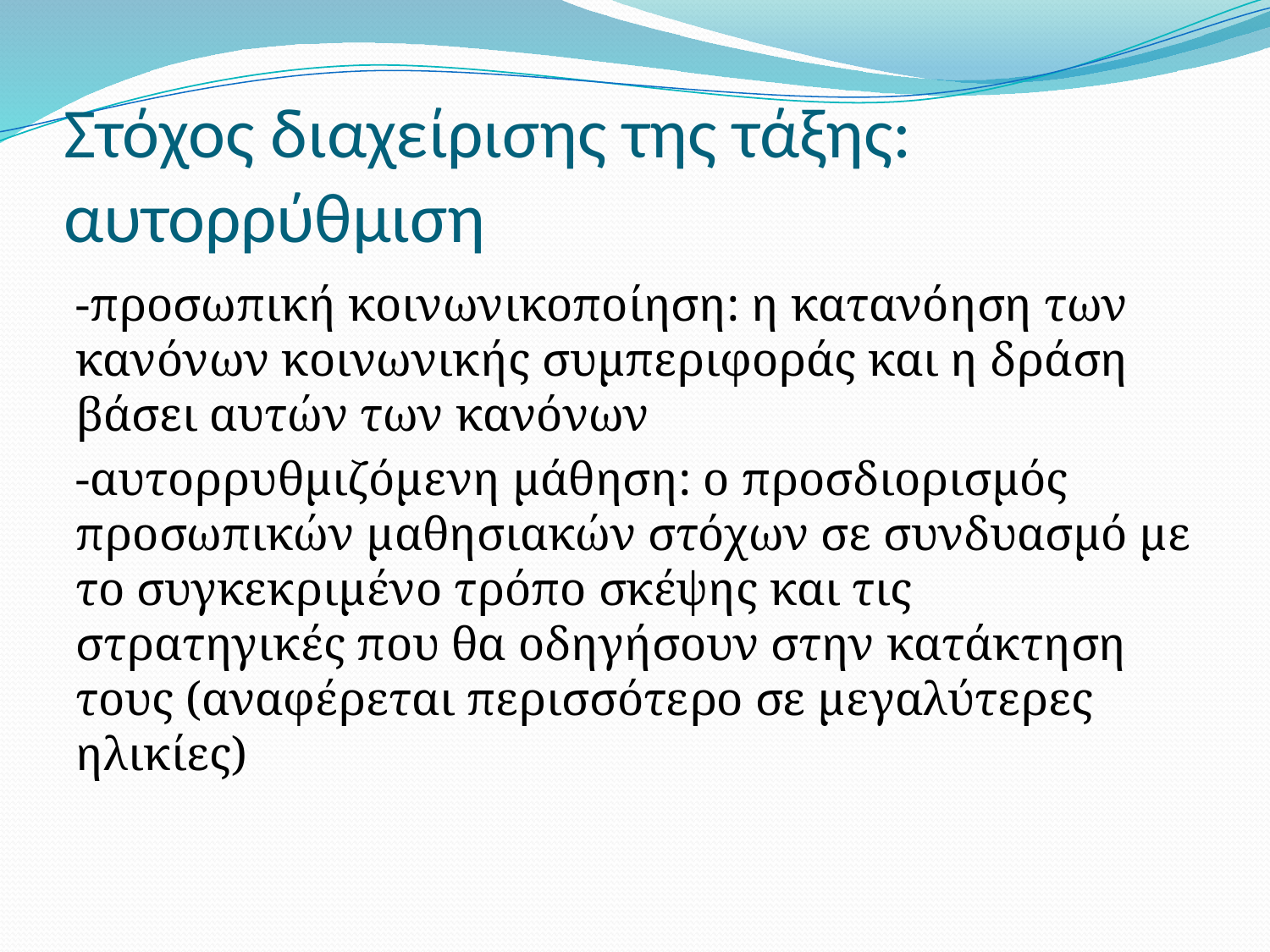

# Στόχος διαχείρισης της τάξης: αυτορρύθμιση
-προσωπική κοινωνικοποίηση: η κατανόηση των κανόνων κοινωνικής συμπεριφοράς και η δράση βάσει αυτών των κανόνων
-αυτορρυθμιζόμενη μάθηση: ο προσδιορισμός προσωπικών μαθησιακών στόχων σε συνδυασμό με το συγκεκριμένο τρόπο σκέψης και τις στρατηγικές που θα οδηγήσουν στην κατάκτηση τους (αναφέρεται περισσότερο σε μεγαλύτερες ηλικίες)